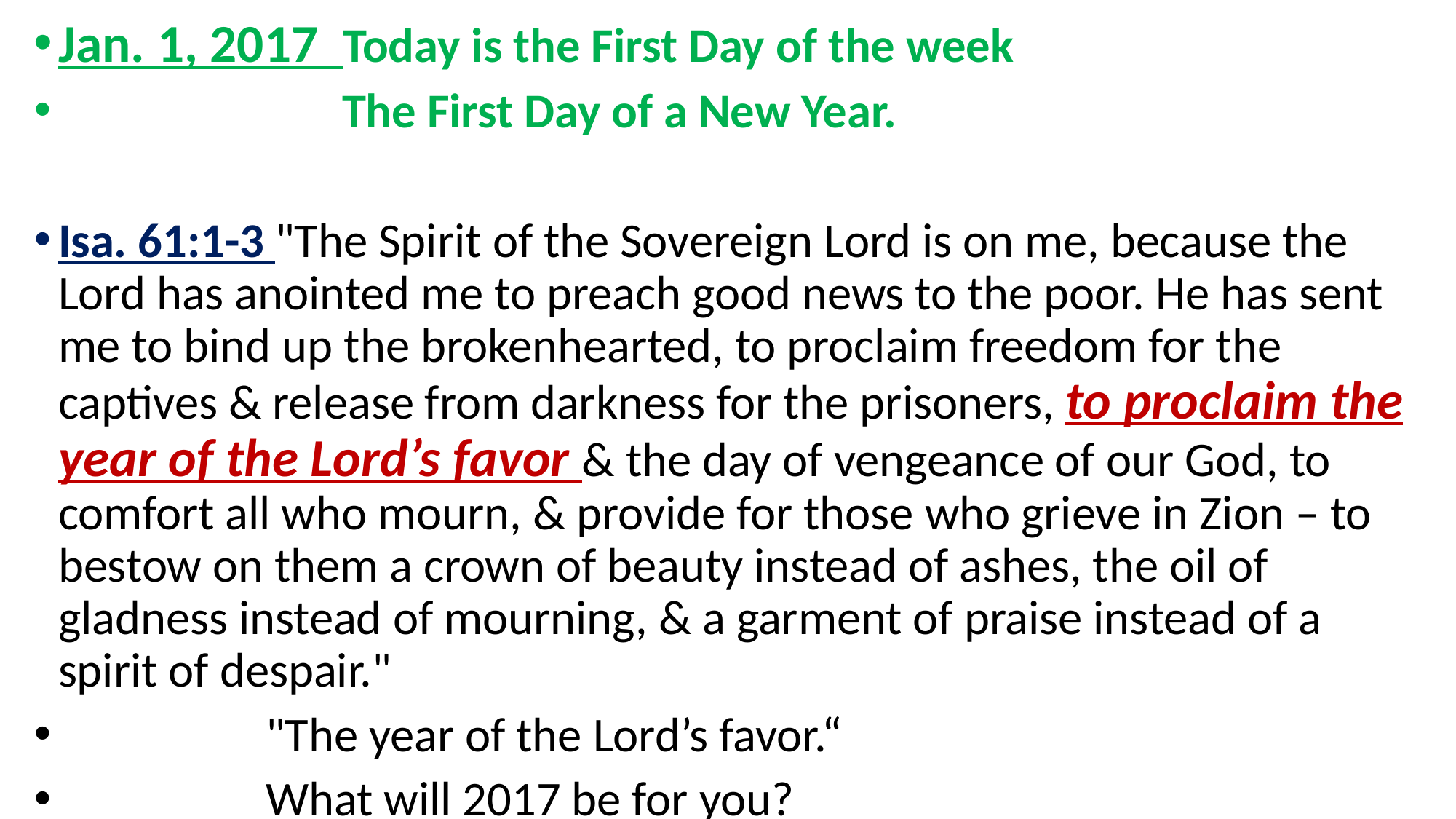

Jan. 1, 2017  Today is the First Day of the week
                          The First Day of a New Year.

Isa. 61:1-3 "The Spirit of the Sovereign Lord is on me, because the Lord has anointed me to preach good news to the poor. He has sent me to bind up the brokenhearted, to proclaim freedom for the captives & release from darkness for the prisoners, to proclaim the year of the Lord’s favor & the day of vengeance of our God, to comfort all who mourn, & provide for those who grieve in Zion – to bestow on them a crown of beauty instead of ashes, the oil of gladness instead of mourning, & a garment of praise instead of a spirit of despair."
                   "The year of the Lord’s favor.“
                   What will 2017 be for you?